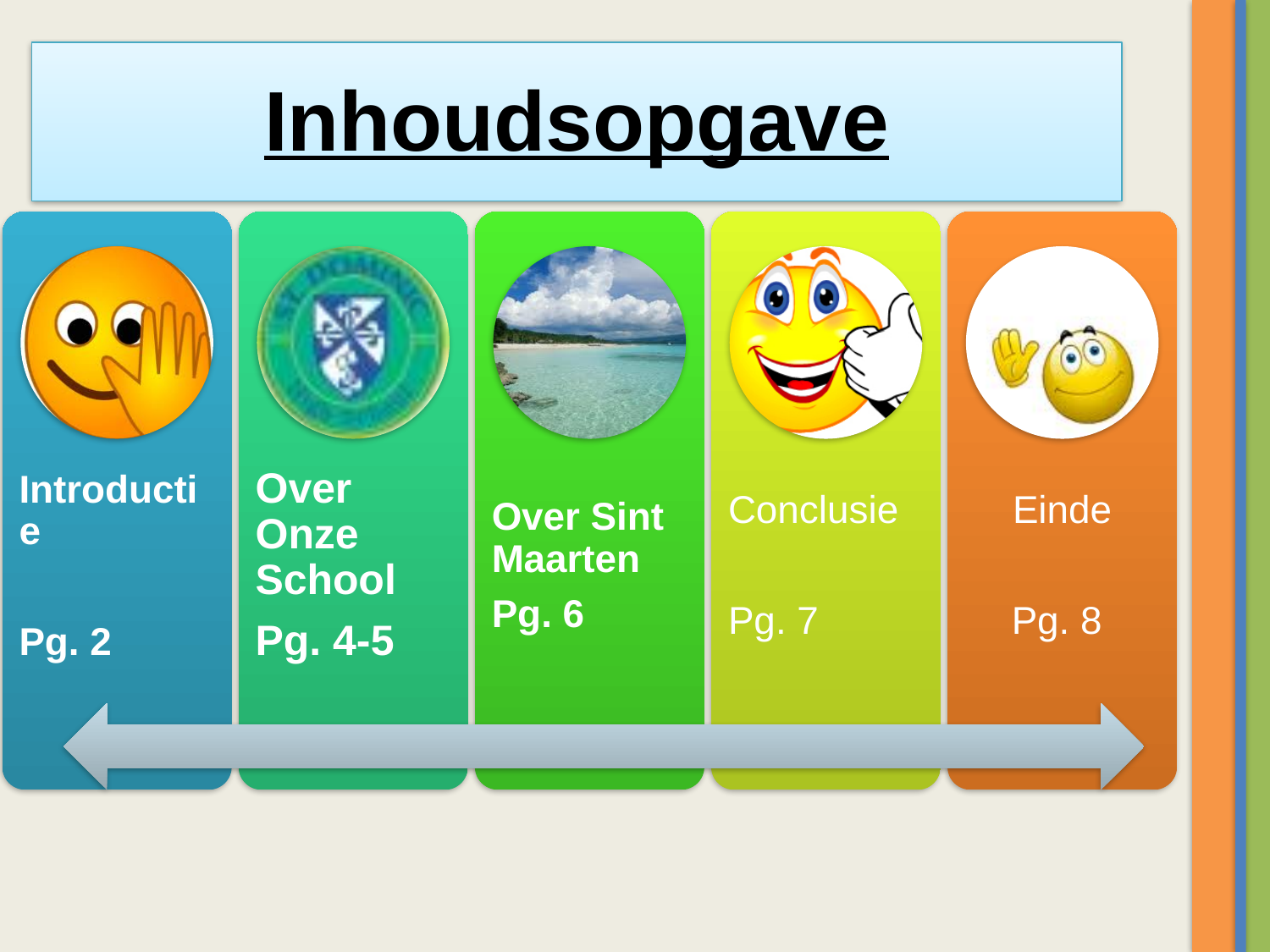

# Inhoudsopgave
Introductie

Pg. 2
Over Onze School
Pg. 4-5
Over Sint Maarten
Pg. 6
Conclusie

Pg. 7
Einde

Pg. 8